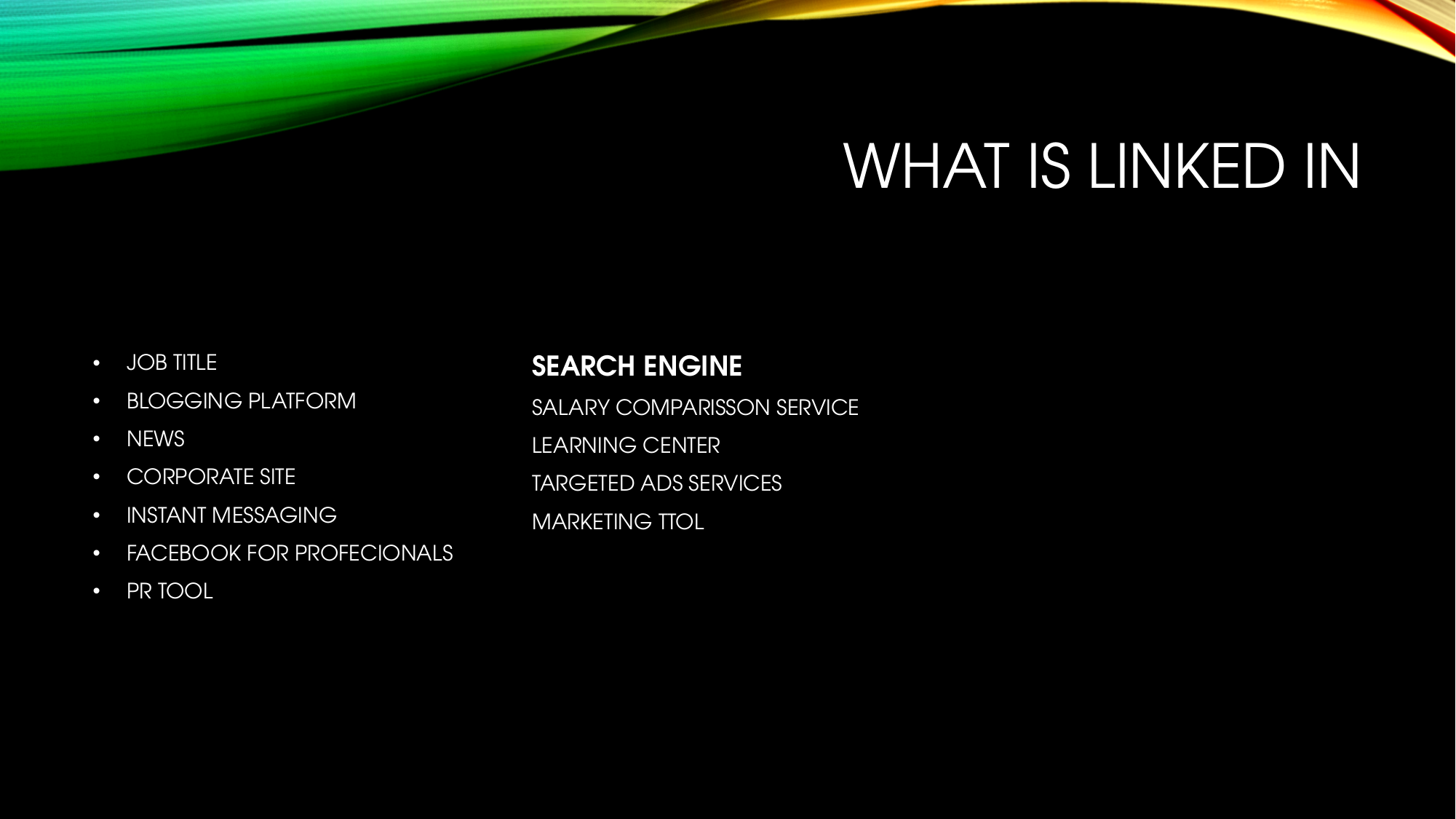

# What is linked in
SEARCH ENGINE
SALARY COMPARISSON SERVICE
LEARNING CENTER
TARGETED ADS SERVICES
MARKETING TTOL
JOB TITLE
BLOGGING PLATFORM
NEWS
CORPORATE SITE
INSTANT MESSAGING
FACEBOOK FOR PROFECIONALS
PR TOOL